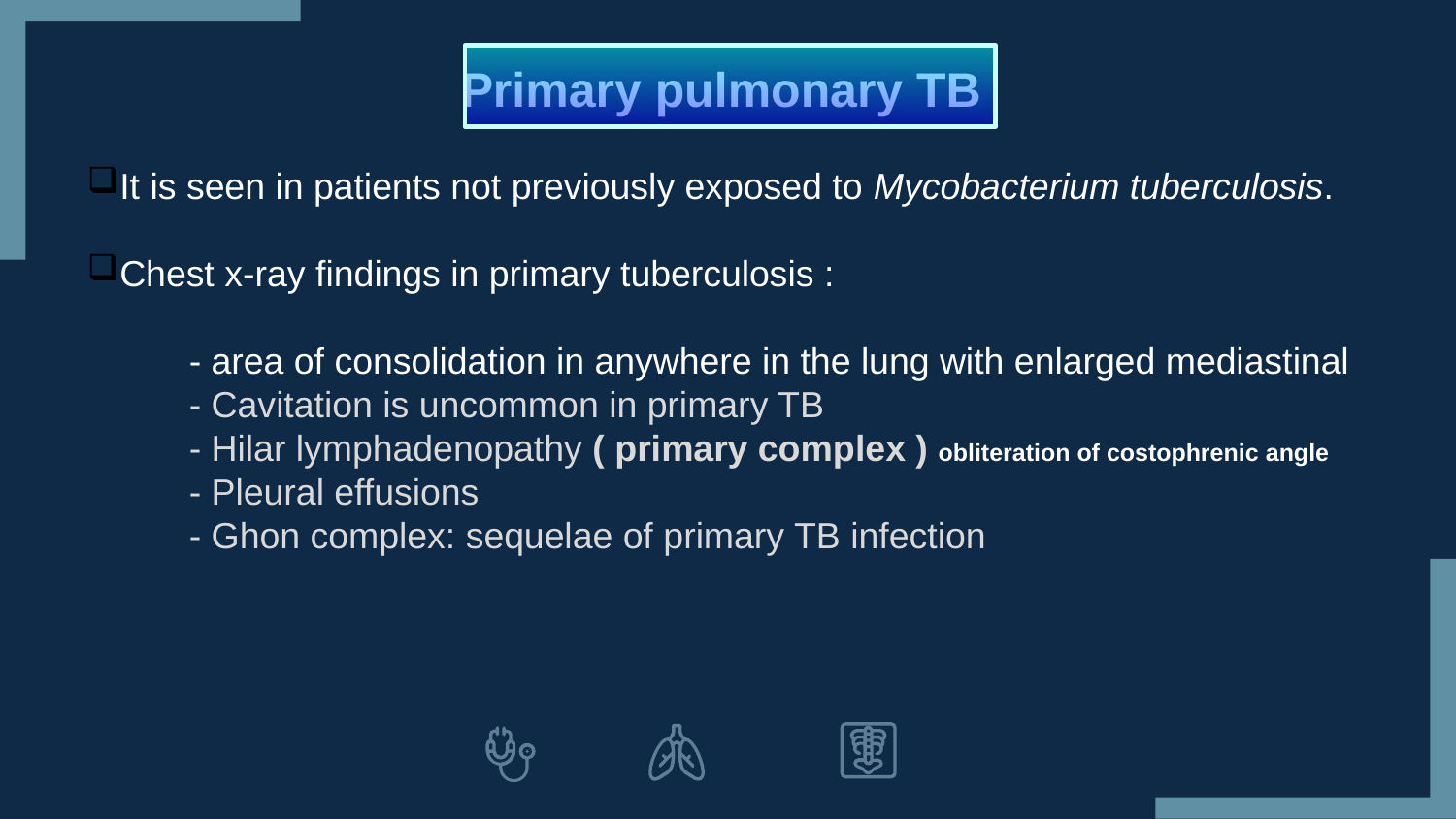

Primary pulmonary TB

It is seen in patients not previously exposed to Mycobacterium tuberculosis.

Chest x-ray findings in primary tuberculosis :

          - area of consolidation in anywhere in the lung with enlarged mediastinal
          - Cavitation is uncommon in primary TB
          - Hilar lymphadenopathy ( primary complex ) obliteration of costophrenic angle
          - Pleural effusions
          - Ghon complex: sequelae of primary TB infection